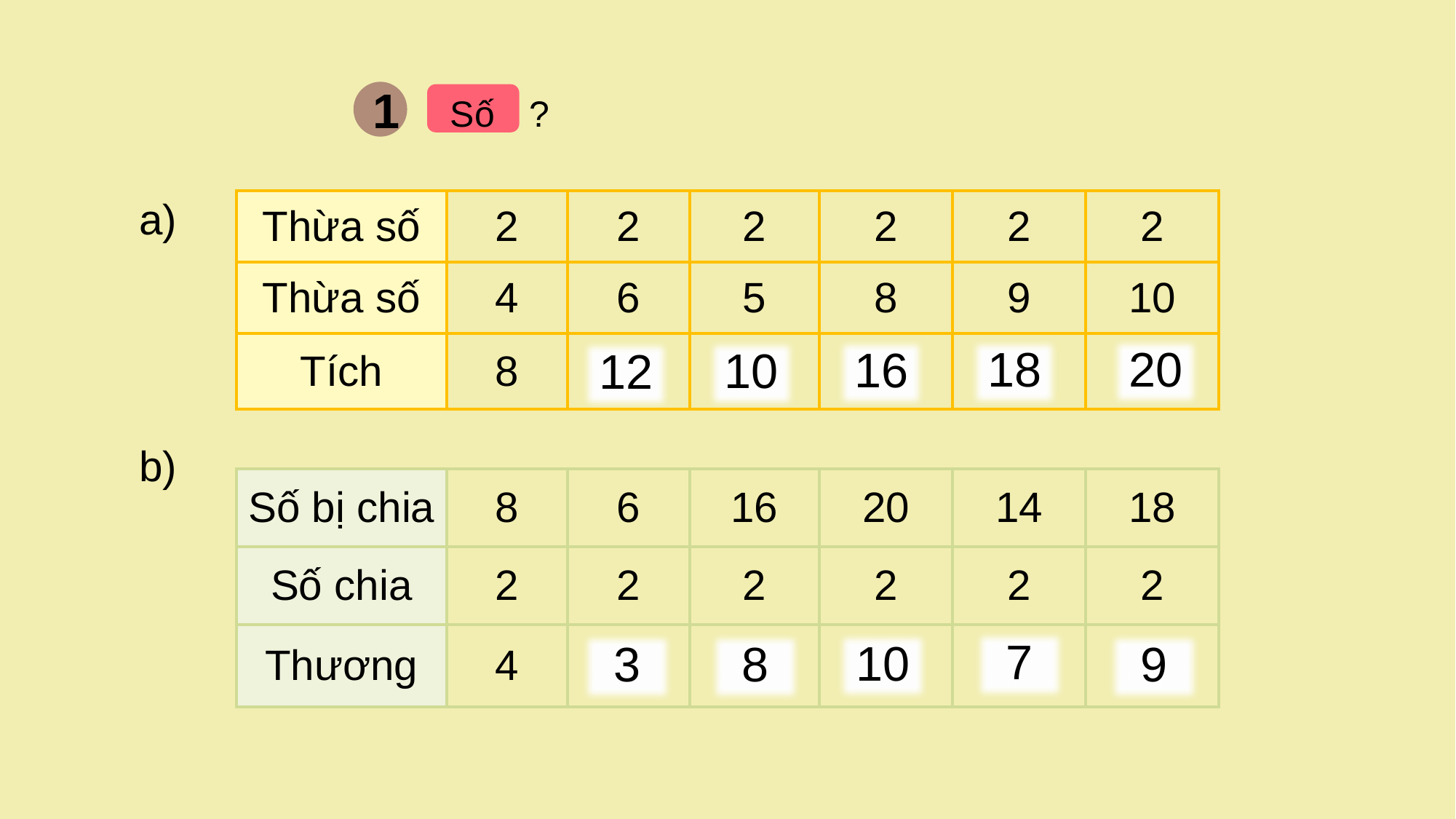

1
?

Số
a)
| Thừa số | 2 | 2 | 2 | 2 | 2 | 2 |
| --- | --- | --- | --- | --- | --- | --- |
| Thừa số | 4 | 6 | 5 | 8 | 9 | 10 |
| Tích | 8 | ? | ? | ? | ? | ? |
20
18
16
10
12
b)
| Số bị chia | 8 | 6 | 16 | 20 | 14 | 18 |
| --- | --- | --- | --- | --- | --- | --- |
| Số chia | 2 | 2 | 2 | 2 | 2 | 2 |
| Thương | 4 | ? | ? | ? | ? | ? |
7
10
3
8
9